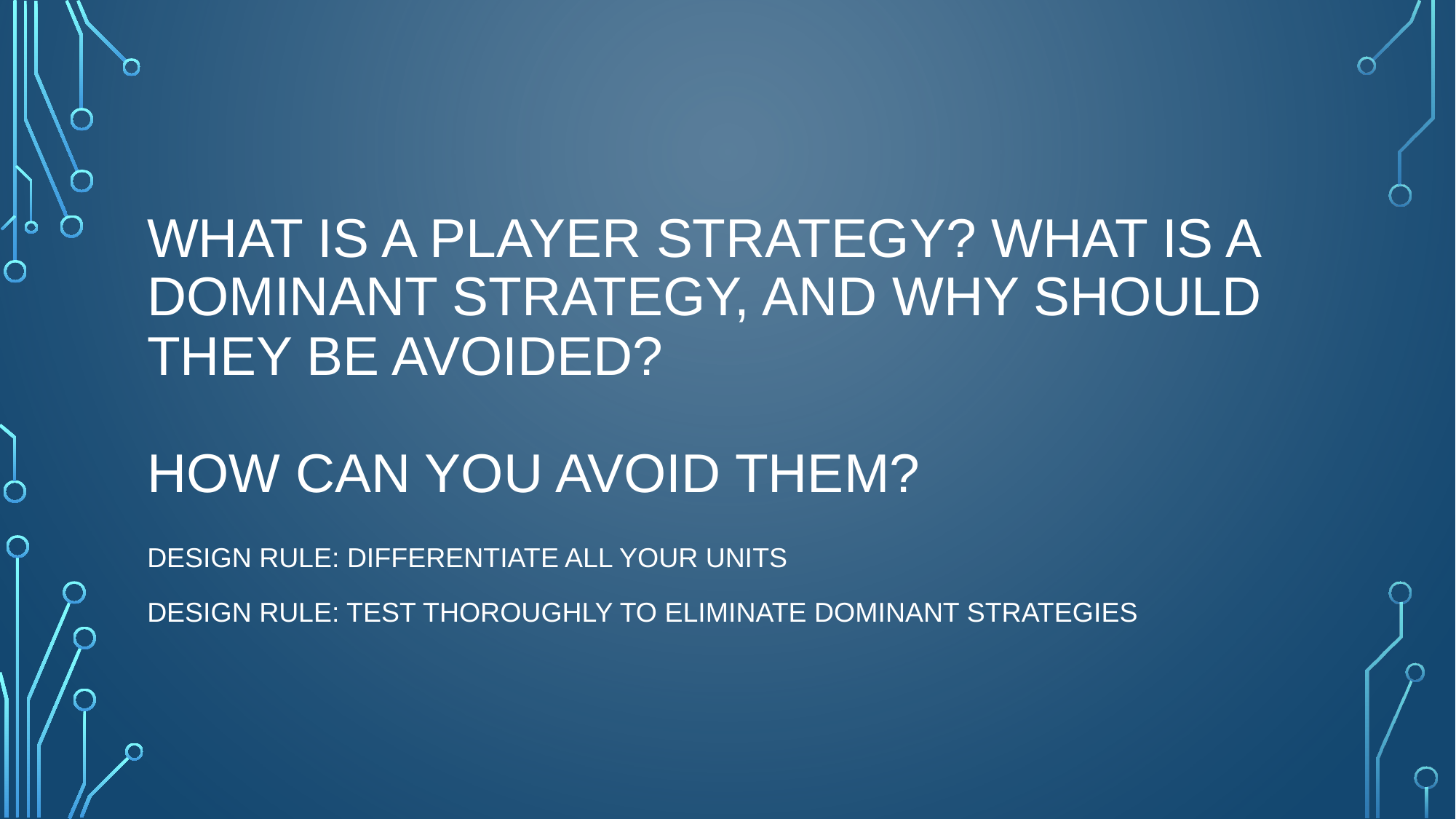

# What is a player strategy? What is a dominant strategy, and why should they be avoided? How can you avoid them?
Design rule: Differentiate all your units
Design Rule: Test thoroughly to eliminate dominant strategies